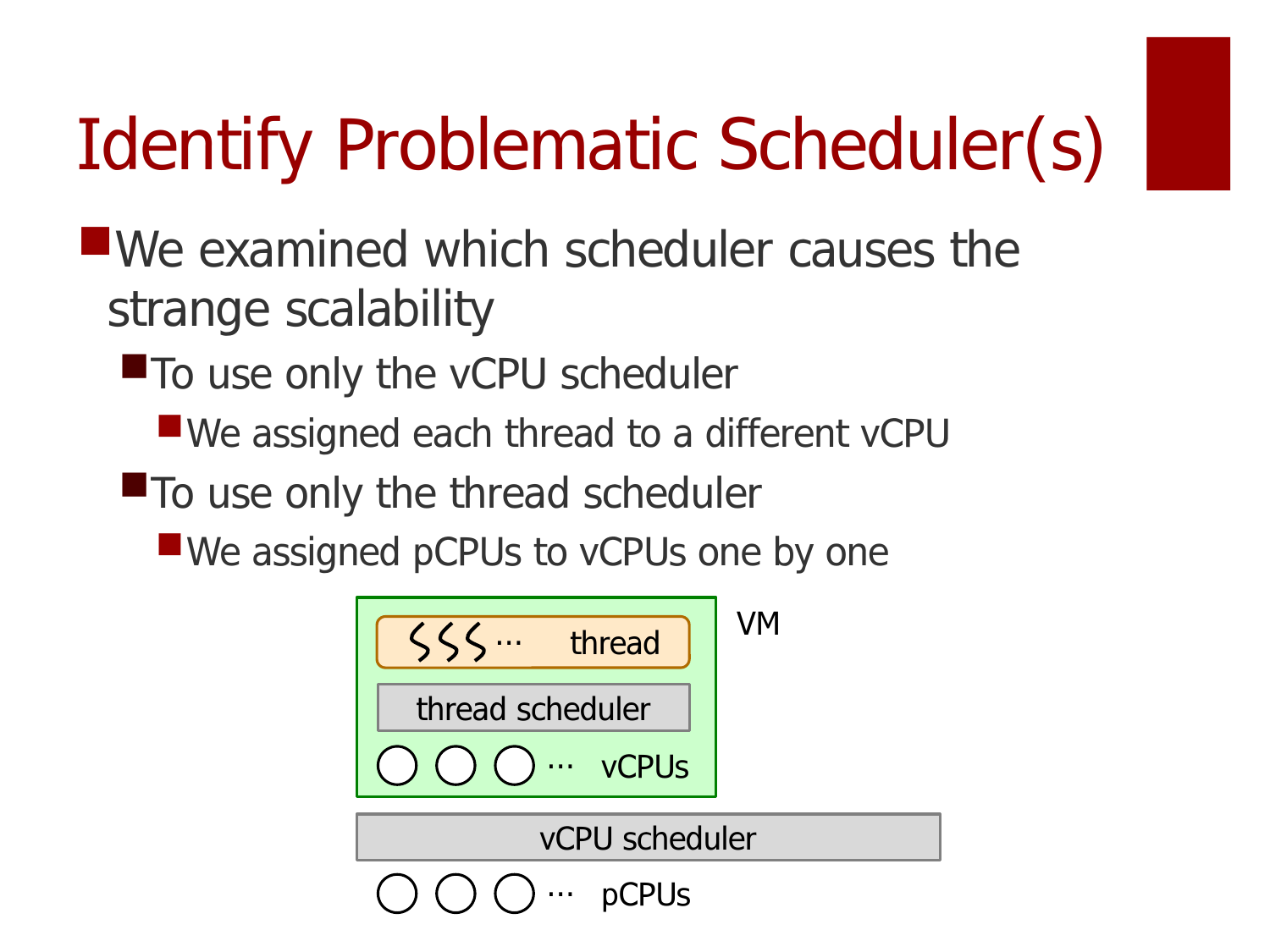

# Identify Problematic Scheduler(s)
We examined which scheduler causes the strange scalability
To use only the vCPU scheduler
We assigned each thread to a different vCPU
To use only the thread scheduler
We assigned pCPUs to vCPUs one by one

VM
...

thread

thread scheduler
...
vCPUs

vCPU scheduler
...
pCPUs